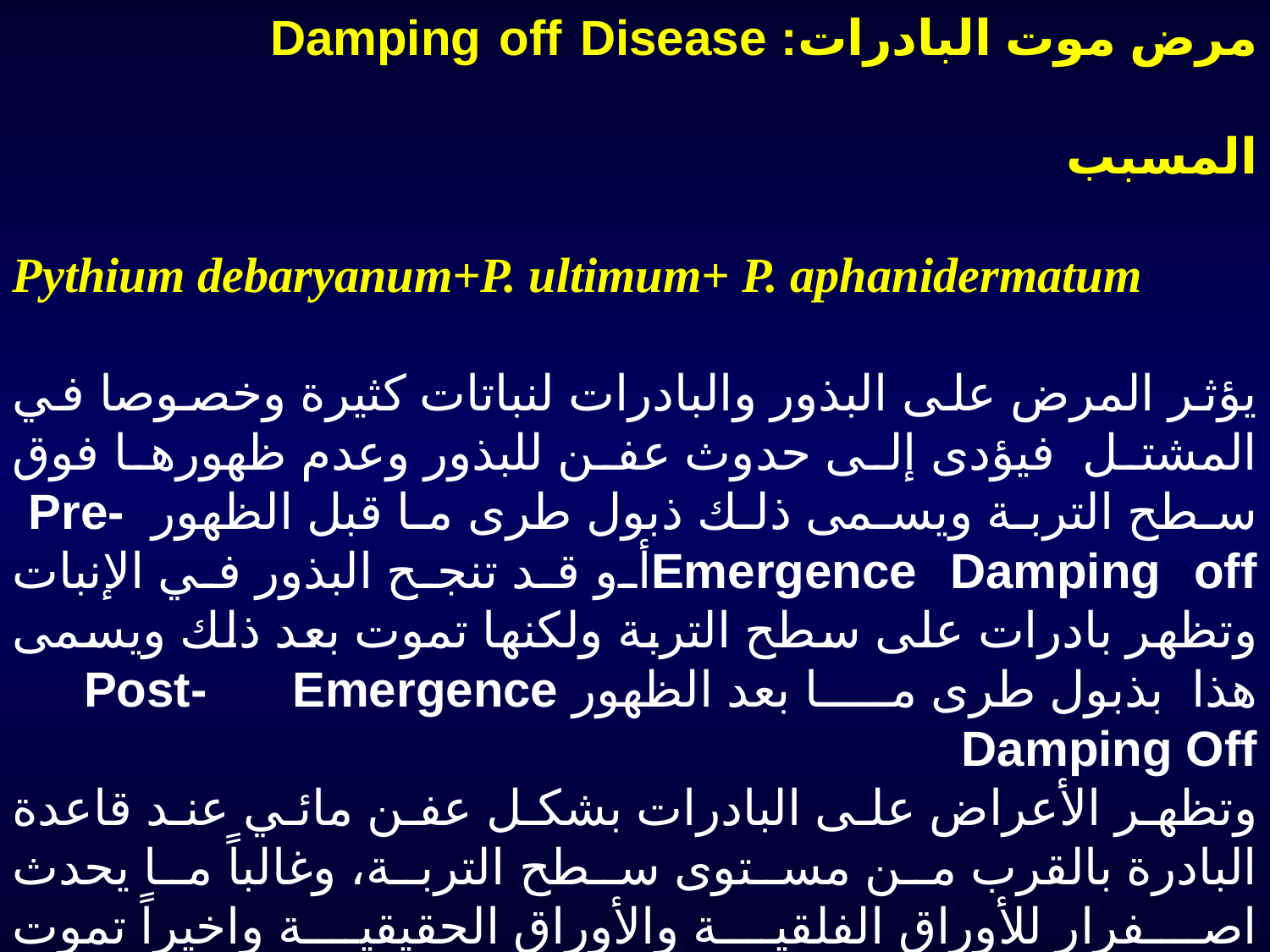

مرض موت البادرات: Damping off Disease
المسبب

Pythium debaryanum+P. ultimum+ P. aphanidermatum

يؤثر المرض على البذور والبادرات لنباتات كثيرة وخصوصا في المشتل  فيؤدى إلى حدوث عفن للبذور وعدم ظهورها فوق سطح التربة ويسمى ذلك ذبول طرى ما قبل الظهور  Pre- Emergence Damping offأو قد تنجح البذور في الإنبات وتظهر بادرات على سطح التربة ولكنها تموت بعد ذلك ويسمى هذا  بذبول طرى ما بعد الظهور Post- Emergence Damping Off
وتظهر الأعراض على البادرات بشكل عفن مائي عند قاعدة البادرة بالقرب من مستوى سطح التربة، وغالباً ما يحدث اصفرار للأوراق الفلقية والأوراق الحقيقية واخيراً تموت البادرات المصابة.
بينما يظهر على النباتات الكاملة النمو أعراض عفن الجذور وعفن القاعدة وقد يظهر تقرحات على الجذور